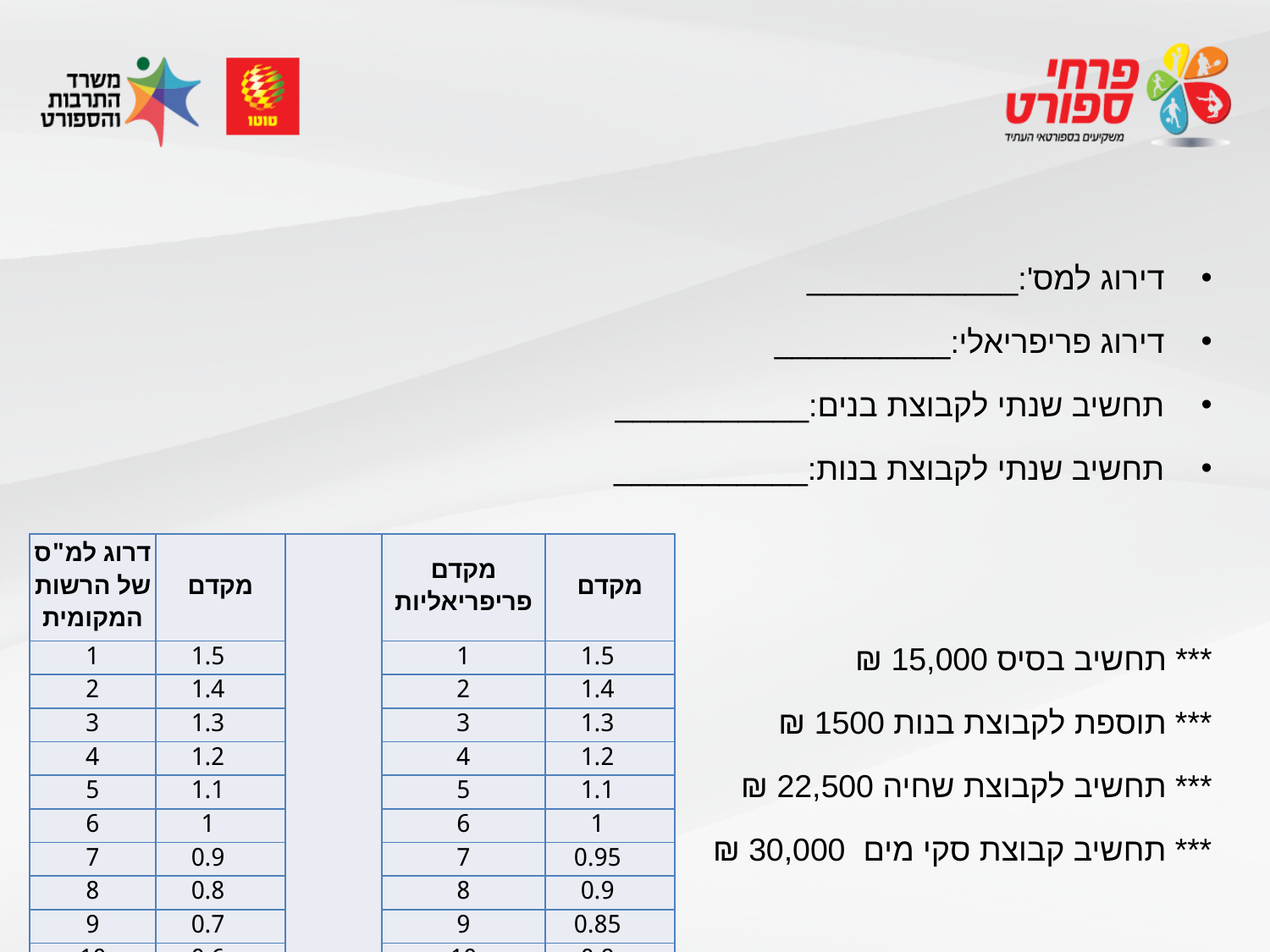

דירוג למס':____________
דירוג פריפריאלי:__________
תחשיב שנתי לקבוצת בנים:___________
תחשיב שנתי לקבוצת בנות:___________

*** תחשיב בסיס 15,000 ₪
*** תוספת לקבוצת בנות 1500 ₪
*** תחשיב לקבוצת שחיה 22,500 ₪
*** תחשיב קבוצת סקי מים  30,000 ₪

| דרוג למ"ס של הרשות המקומית | מקדם |  | מקדם פריפריאליות | מקדם |
| --- | --- | --- | --- | --- |
| 1 | 1.5 |  | 1 | 1.5 |
| 2 | 1.4 |  | 2 | 1.4 |
| 3 | 1.3 |  | 3 | 1.3 |
| 4 | 1.2 |  | 4 | 1.2 |
| 5 | 1.1 |  | 5 | 1.1 |
| 6 | 1 |  | 6 | 1 |
| 7 | 0.9 |  | 7 | 0.95 |
| 8 | 0.8 |  | 8 | 0.9 |
| 9 | 0.7 |  | 9 | 0.85 |
| 10 | 0.6 |  | 10 | 0.8 |